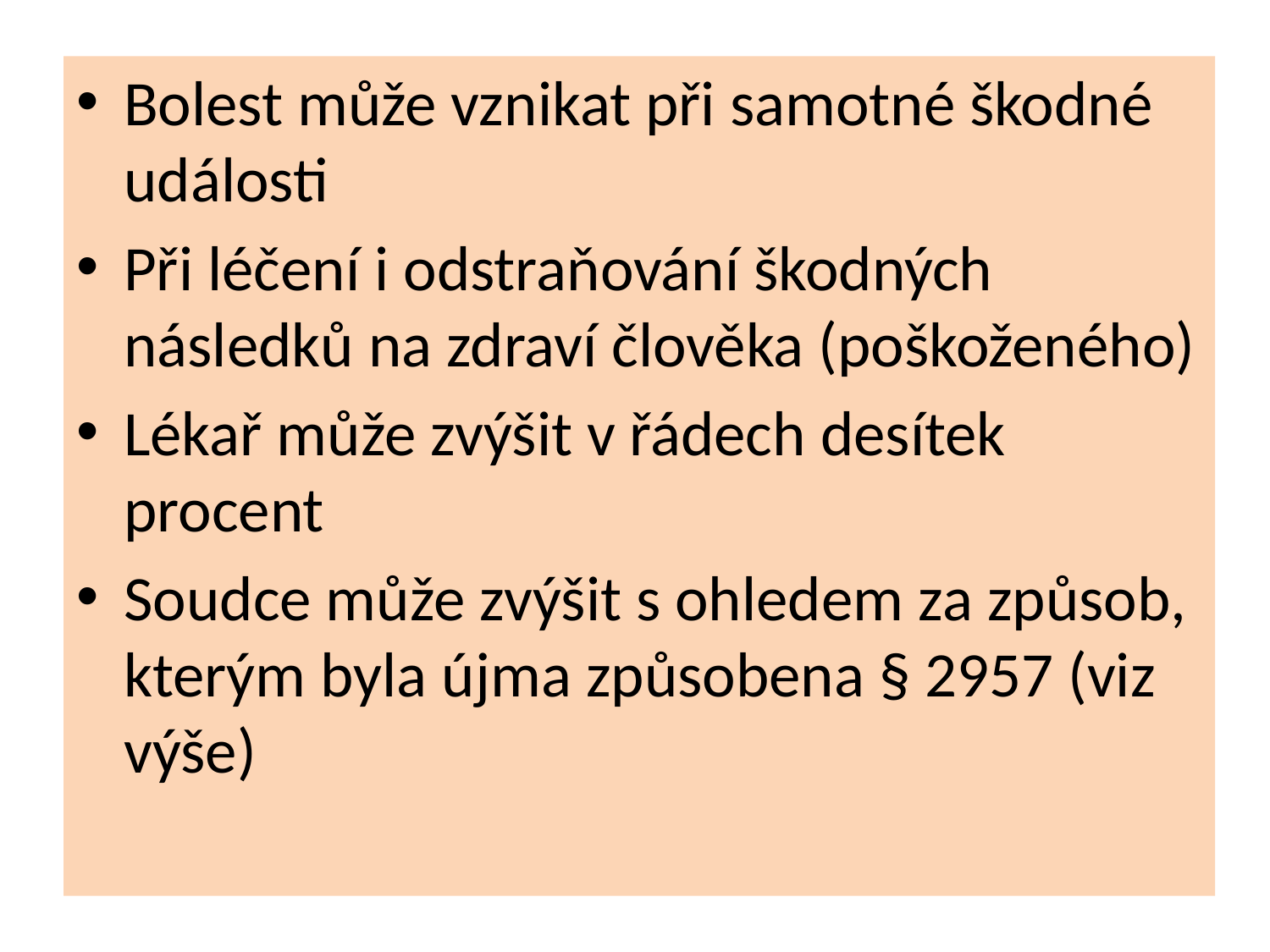

#
Bolest může vznikat při samotné škodné události
Při léčení i odstraňování škodných následků na zdraví člověka (poškoženého)
Lékař může zvýšit v řádech desítek procent
Soudce může zvýšit s ohledem za způsob, kterým byla újma způsobena § 2957 (viz výše)